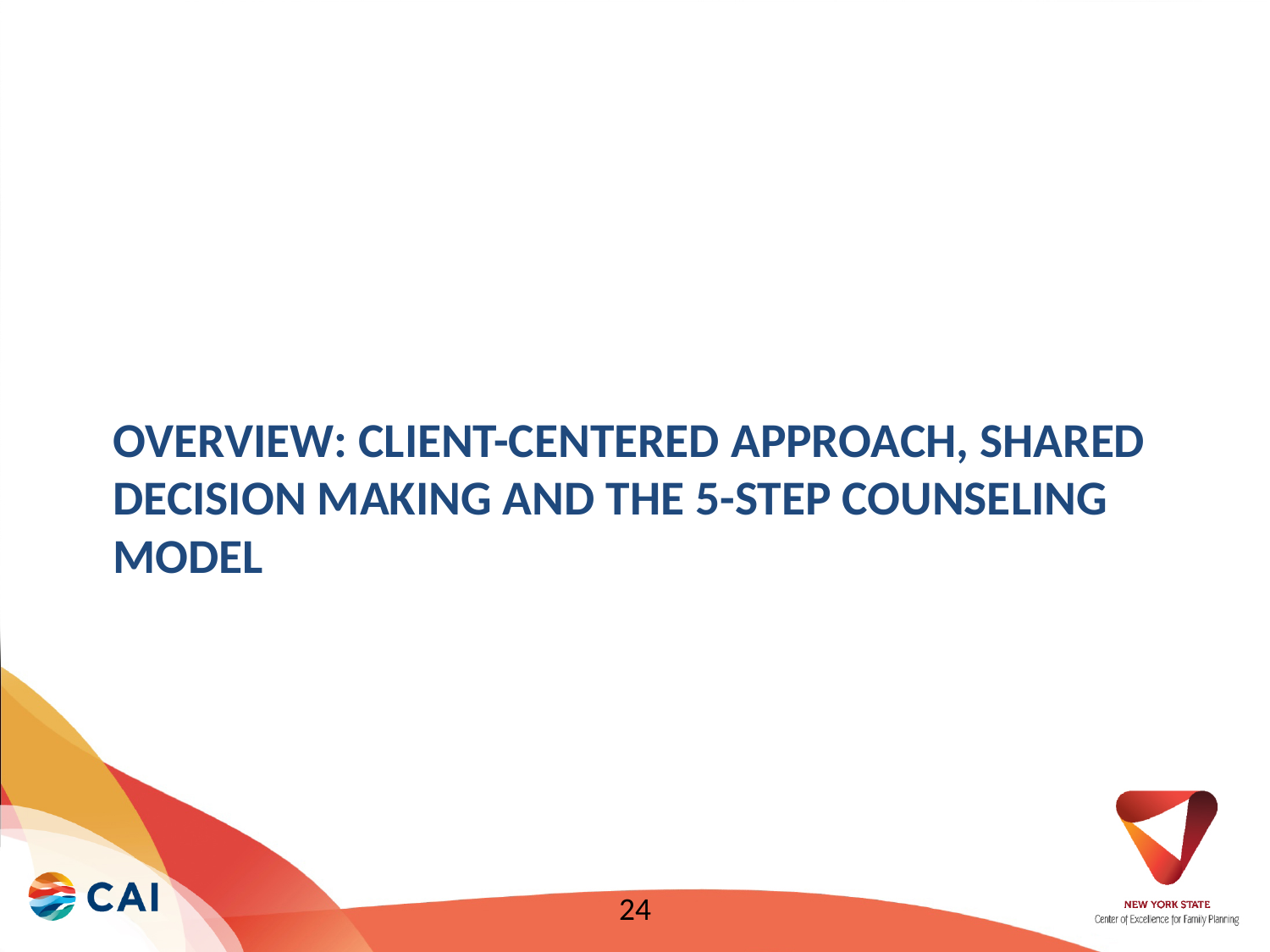

# Overview: client-centered approach, Shared Decision Making and the 5-step counseling Model
24